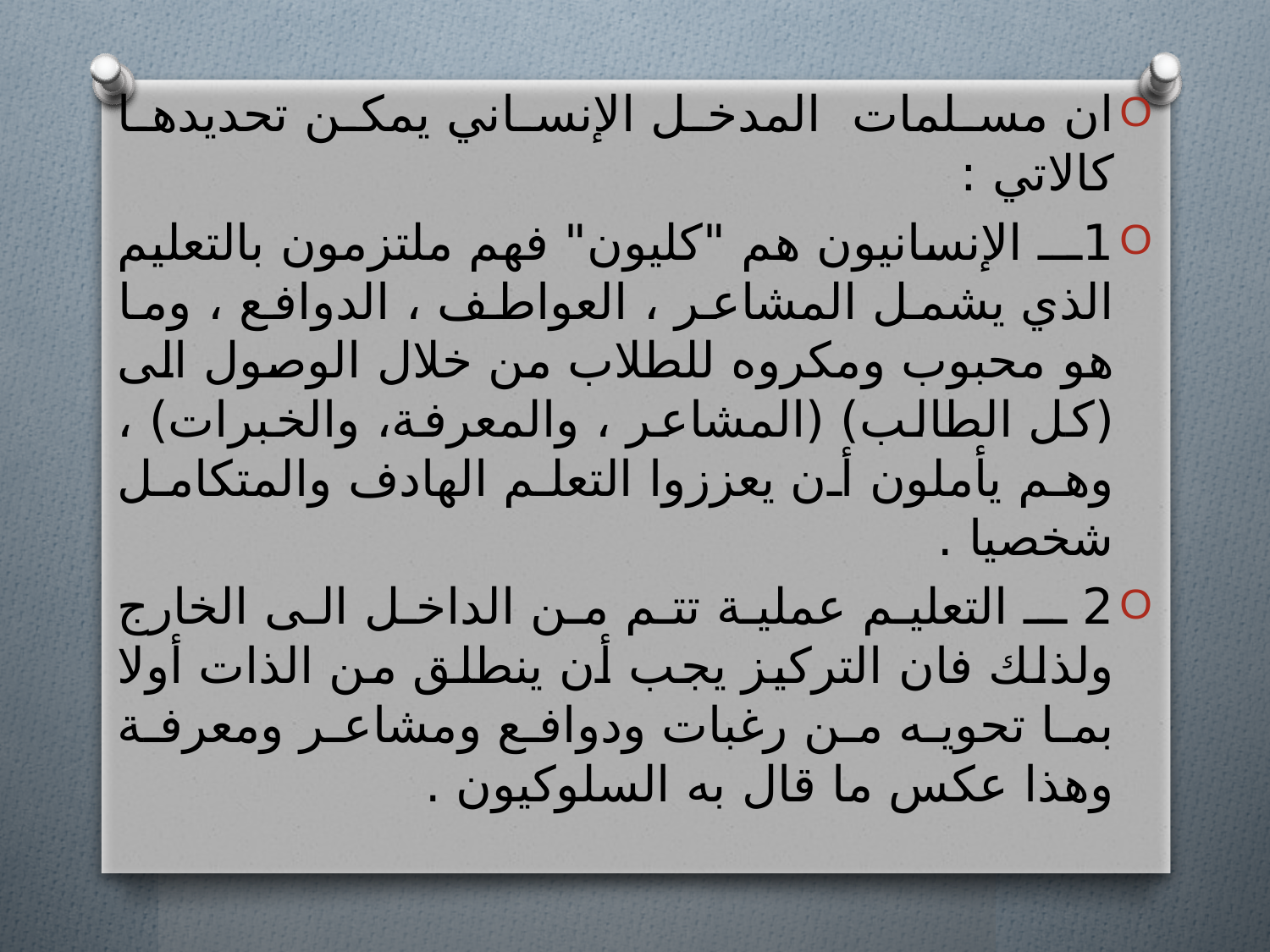

ان مسلمات  المدخل الإنساني يمكن تحديدها كالاتي :
1ـــ الإنسانيون هم "كليون" فهم ملتزمون بالتعليم الذي يشمل المشاعر ، العواطف ، الدوافع ، وما هو محبوب ومكروه للطلاب من خلال الوصول الى (كل الطالب) (المشاعر ، والمعرفة، والخبرات) ، وهم يأملون أن يعززوا التعلم الهادف والمتكامل شخصيا .
2 ــ التعليم عملية تتم من الداخل الى الخارج ولذلك فان التركيز يجب أن ينطلق من الذات أولا بما تحويه من رغبات ودوافع ومشاعر ومعرفة وهذا عكس ما قال به السلوكيون .